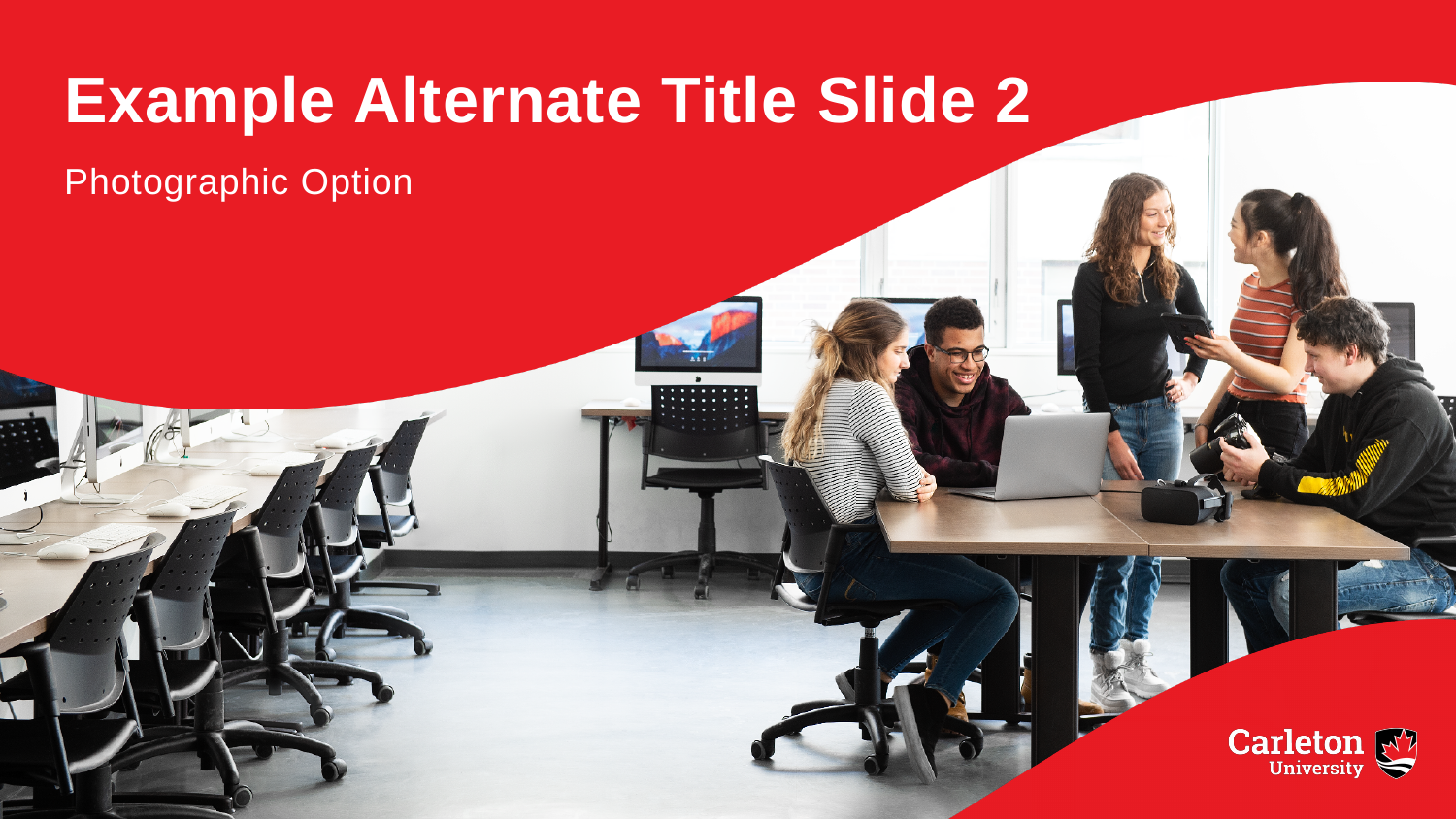

# Example Alternate Title Slide 2
Photographic Option